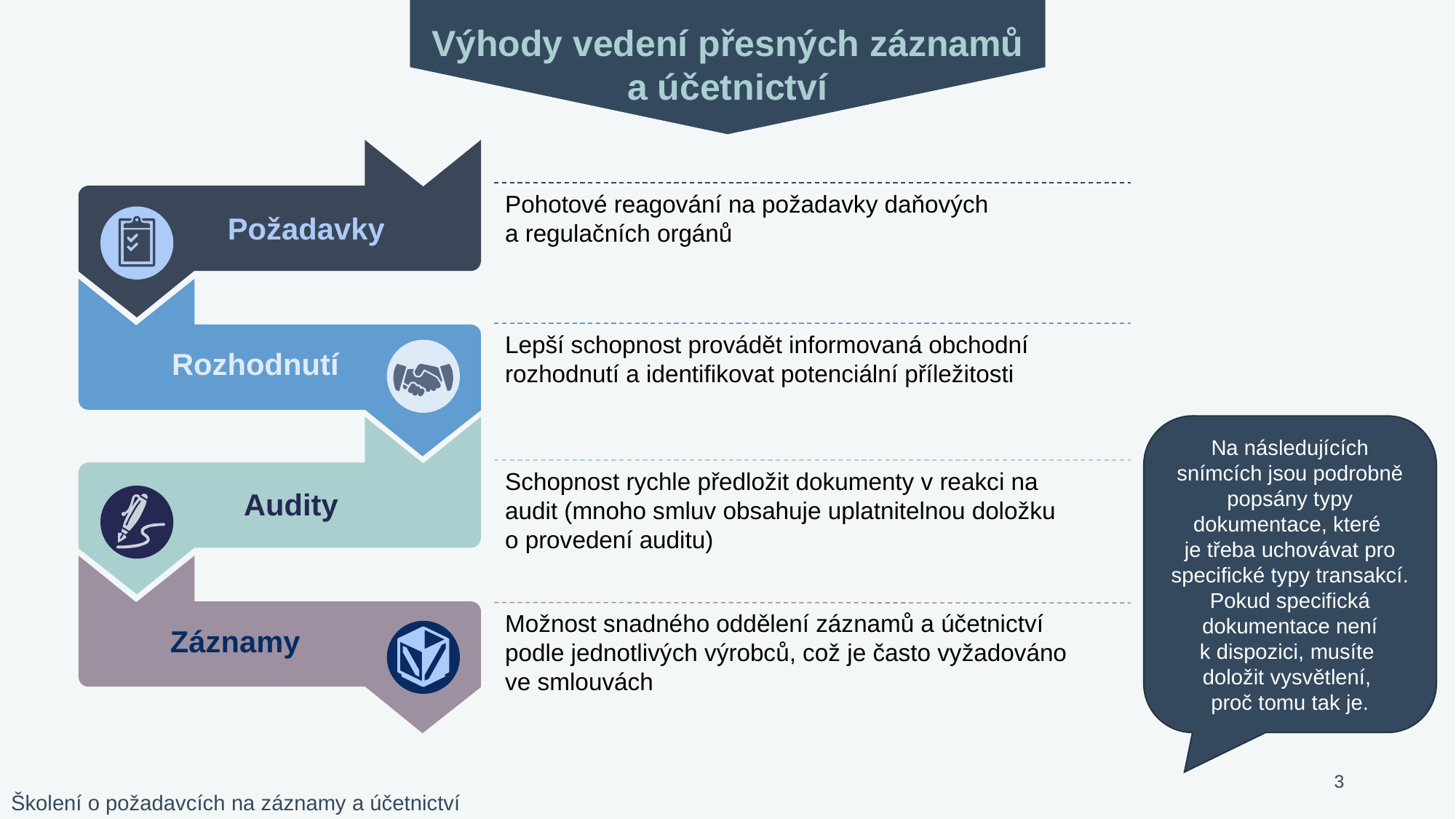

Výhody vedení přesných záznamů a účetnictví

Požadavky

Rozhodnutí

Audity

Záznamy
Pohotové reagování na požadavky daňových a regulačních orgánů
Lepší schopnost provádět informovaná obchodní rozhodnutí a identifikovat potenciální příležitosti
Schopnost rychle předložit dokumenty v reakci na
audit (mnoho smluv obsahuje uplatnitelnou doložku o provedení auditu)
Možnost snadného oddělení záznamů a účetnictví
podle jednotlivých výrobců, což je často vyžadováno
ve smlouvách

Na následujících snímcích jsou podrobně popsány typy dokumentace, které
je třeba uchovávat pro specifické typy transakcí. Pokud specifická dokumentace není k dispozici, musíte
doložit vysvětlení,
proč tomu tak je.

3